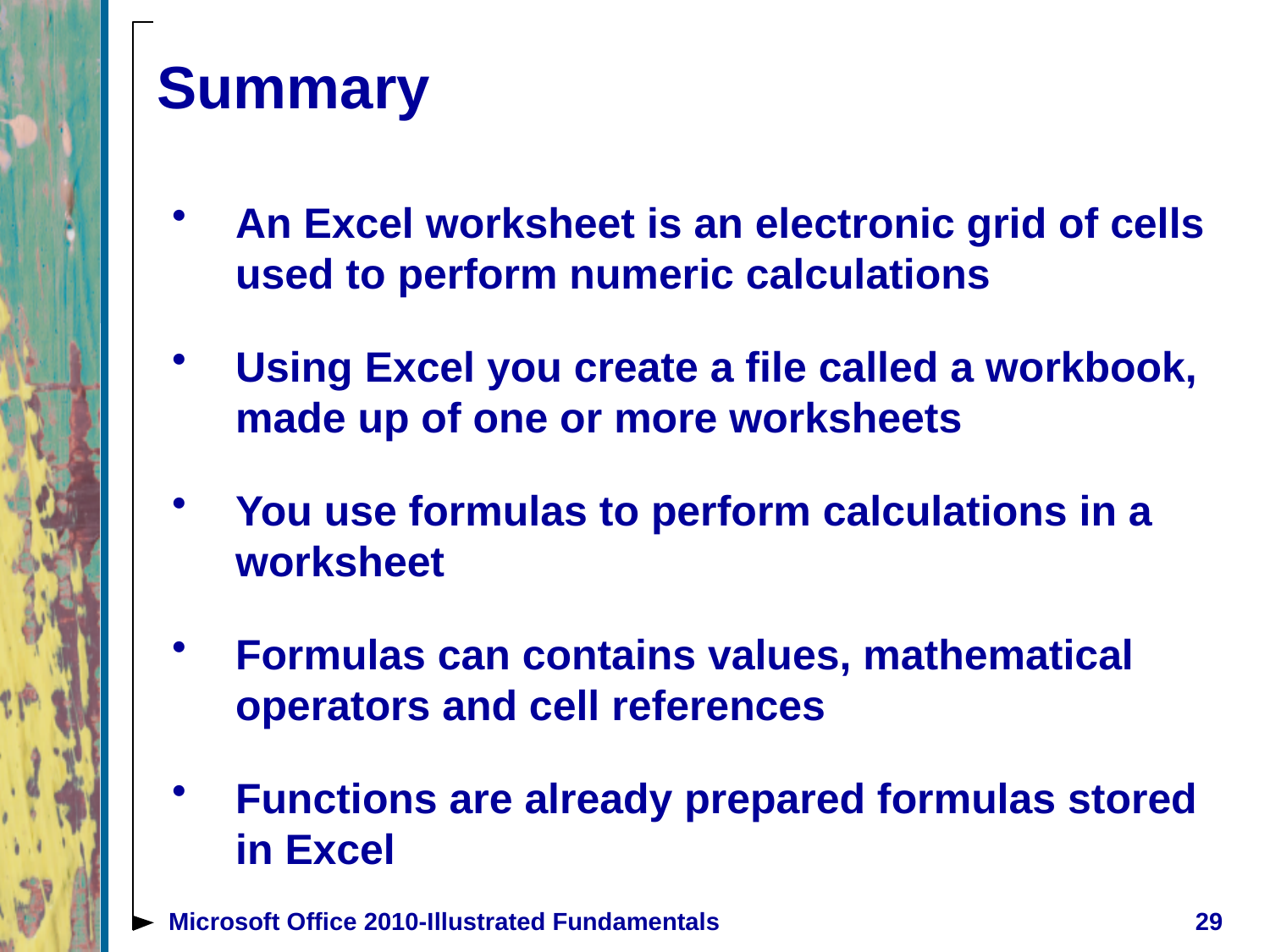

# Summary
An Excel worksheet is an electronic grid of cells used to perform numeric calculations
Using Excel you create a file called a workbook, made up of one or more worksheets
You use formulas to perform calculations in a worksheet
Formulas can contains values, mathematical operators and cell references
Functions are already prepared formulas stored in Excel

Microsoft Office 2010-Illustrated Fundamentals
29